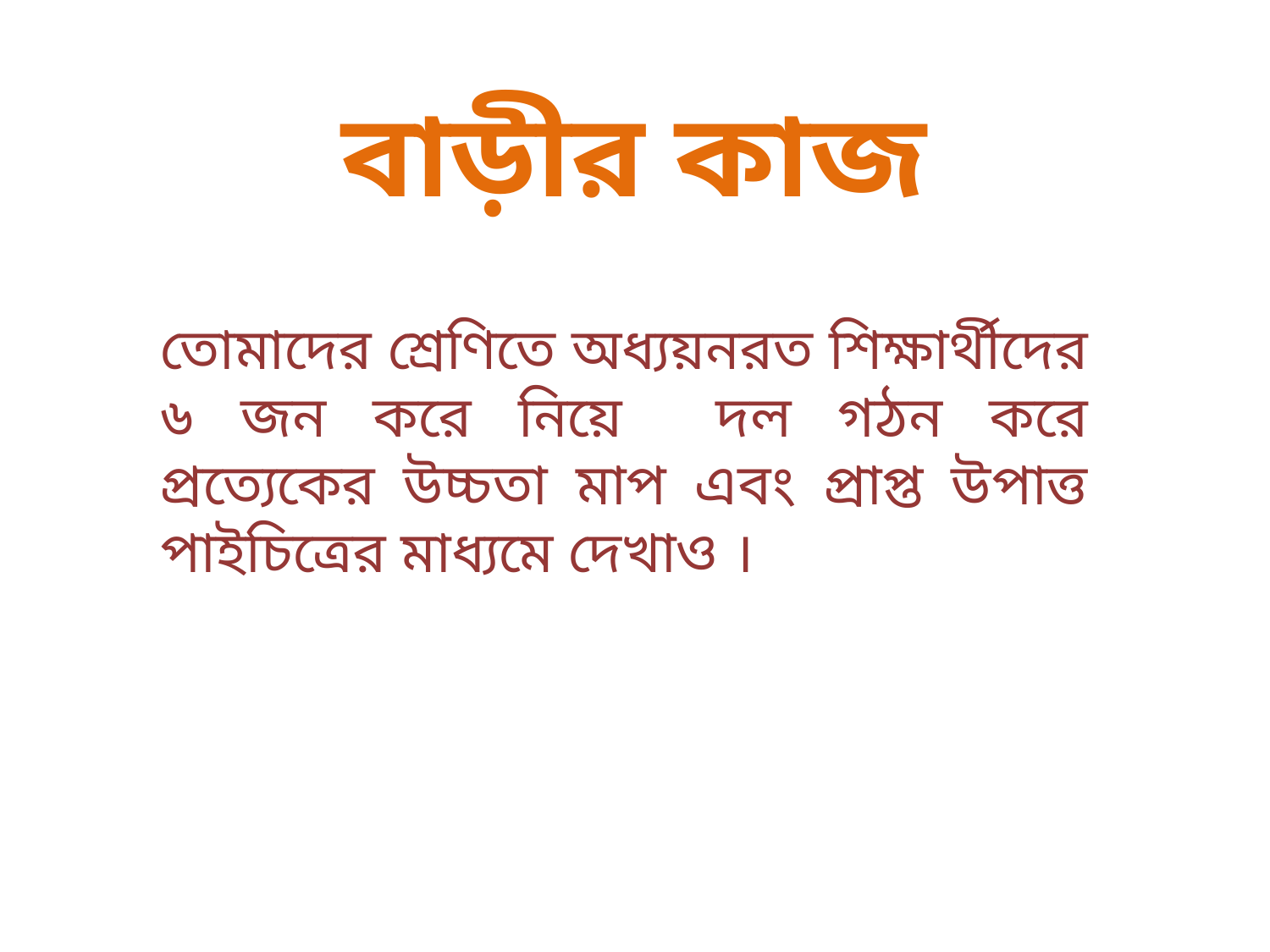

বাড়ীর কাজ
তোমাদের শ্রেণিতে অধ্যয়নরত শিক্ষার্থীদের ৬ জন করে নিয়ে  দল গঠন করে প্রত্যেকের উচ্চতা মাপ এবং প্রাপ্ত উপাত্ত পাইচিত্রের মাধ্যমে দেখাও ।